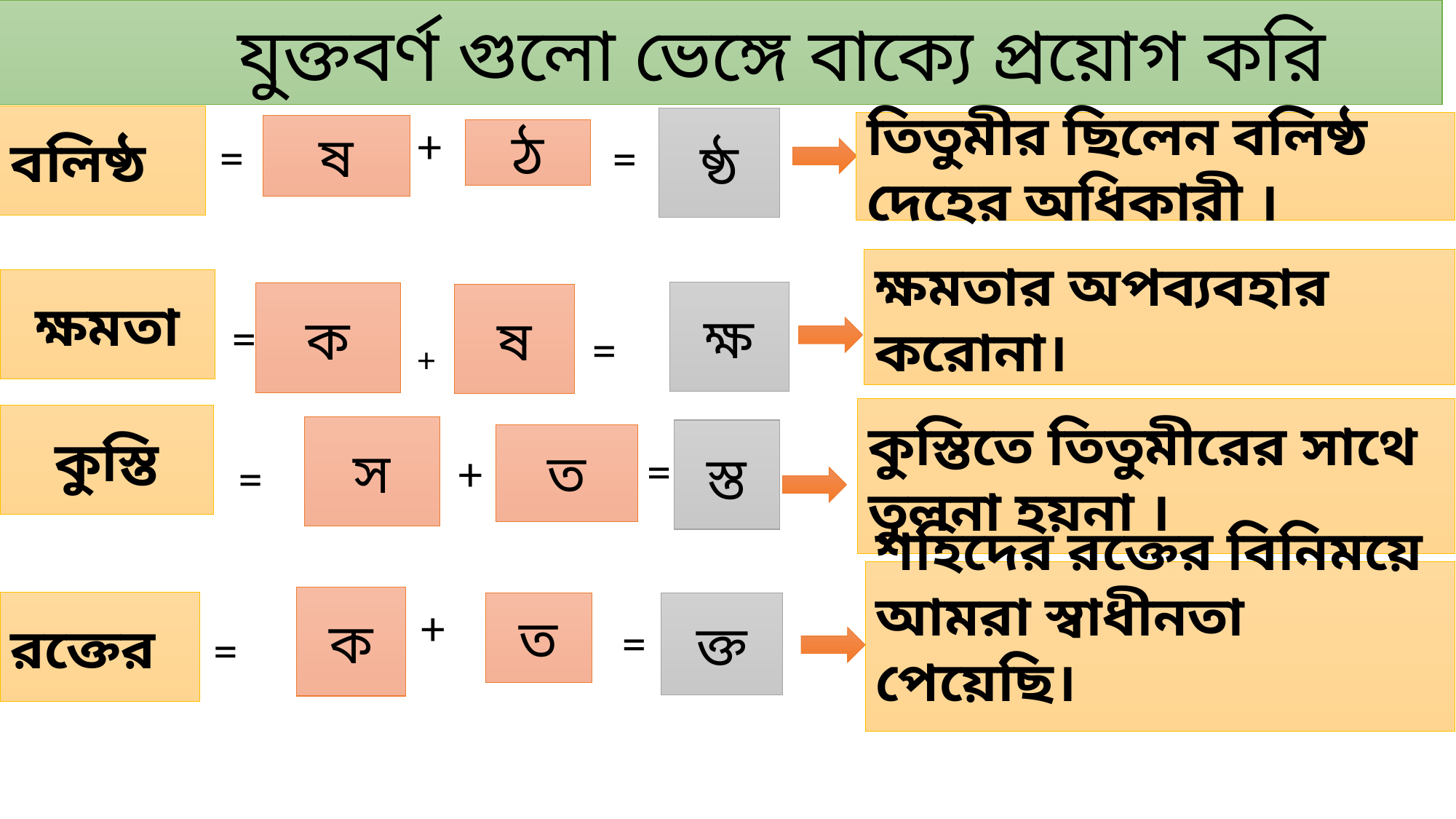

যুক্তবর্ণ গুলো ভেঙ্গে বাক্যে প্রয়োগ করি
বলিষ্ঠ
ষ্ঠ
+
তিতুমীর ছিলেন বলিষ্ঠ দেহের অধিকারী ।
ষ
ঠ
=
=

ক্ষমতার অপব্যবহার করোনা।
ক্ষমতা
ক্ষ
ক
ষ
+
=
=

কুস্তিতে তিতুমীরের সাথে তুলনা হয়না ।
কুস্তি
স
স্ত
ত
=
+
=

শহিদের রক্তের বিনিময়ে আমরা স্বাধীনতা পেয়েছি।

ক
+
রক্তের
ত
ক্ত
=
=